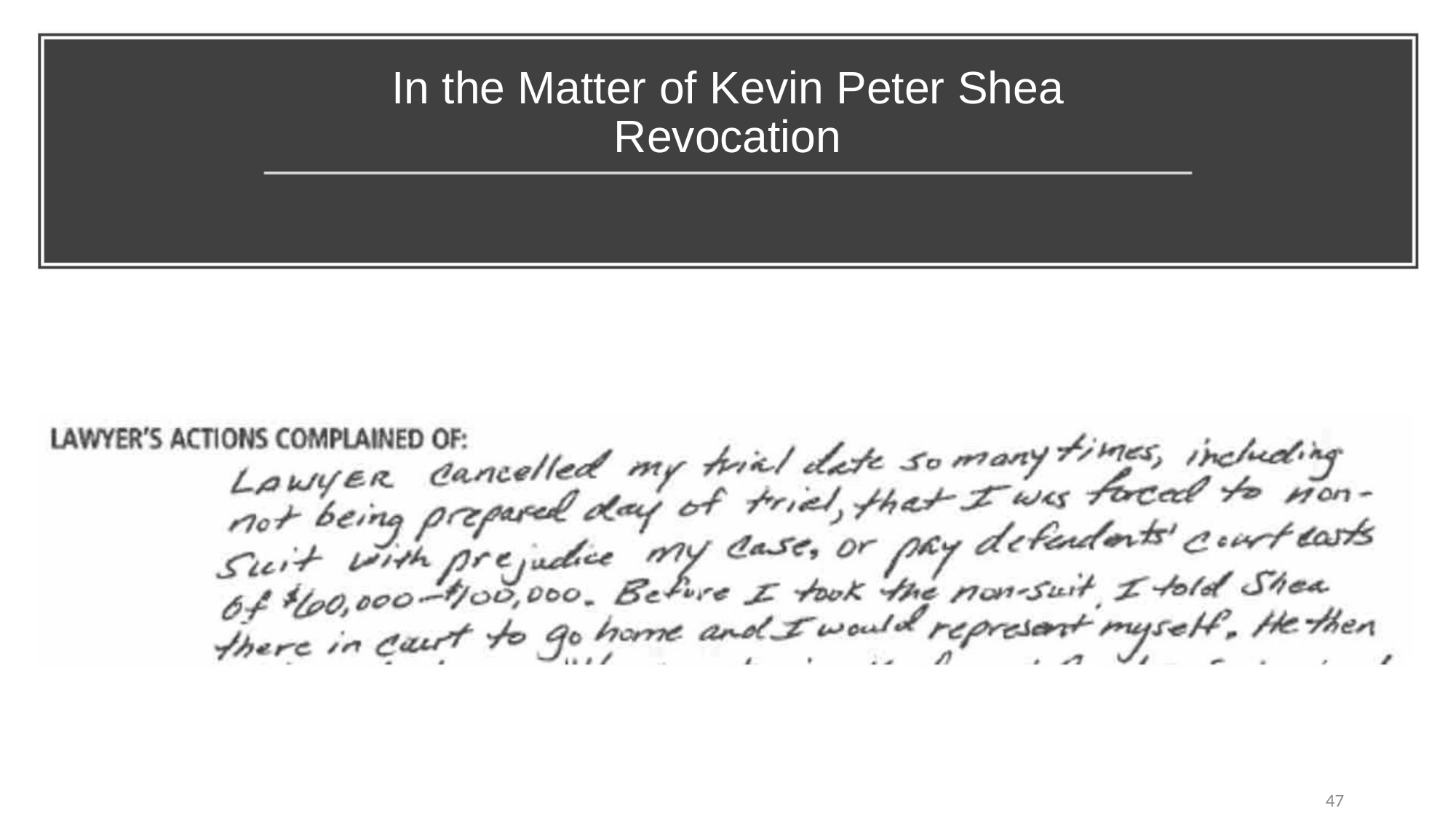

In the Matter of Kevin Peter Shea
Revocation
47